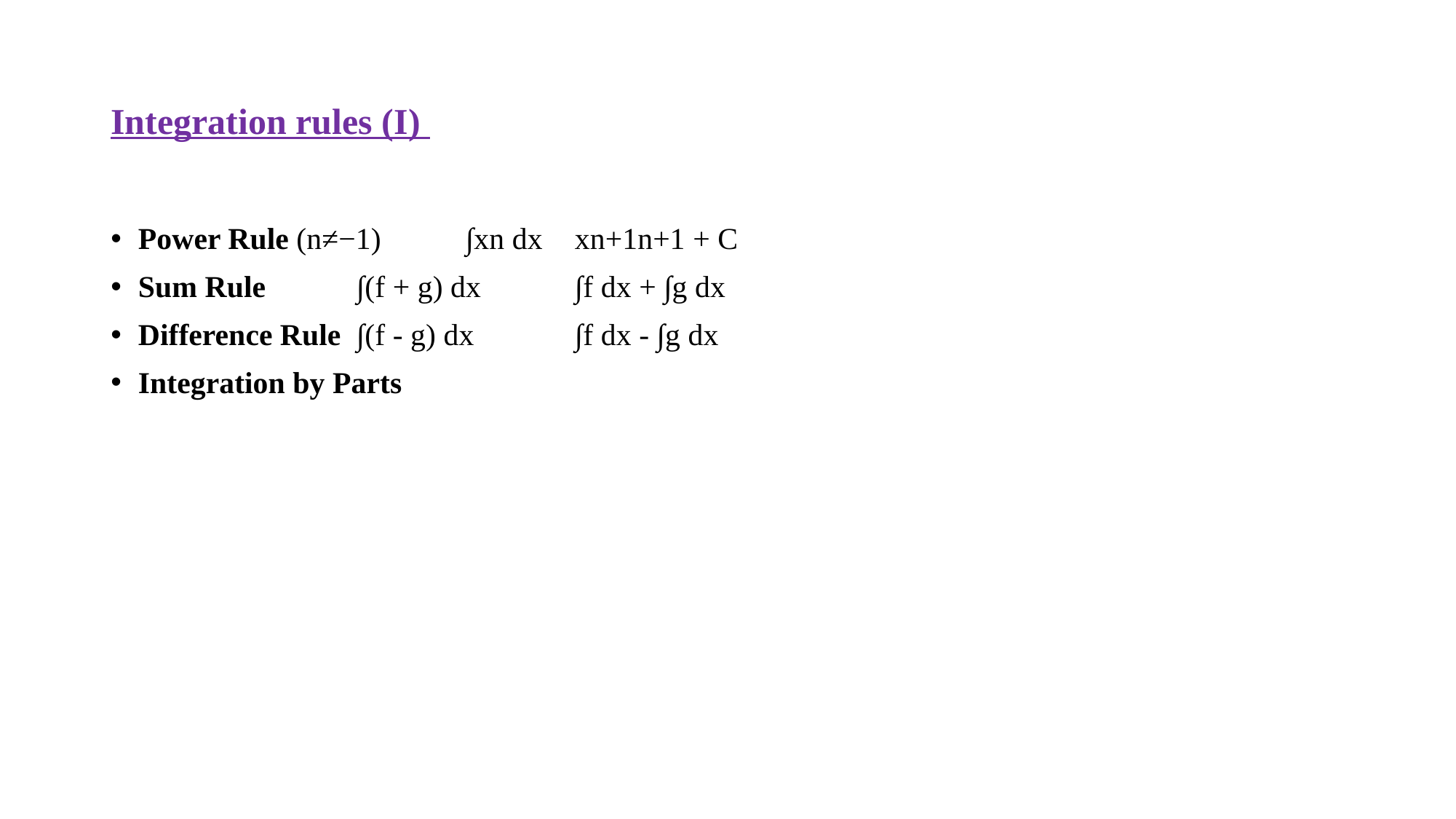

# Integration rules (I)
Power Rule (n≠−1)	∫xn dx	xn+1n+1 + C
Sum Rule	∫(f + g) dx	∫f dx + ∫g dx
Difference Rule	∫(f - g) dx	∫f dx - ∫g dx
Integration by Parts